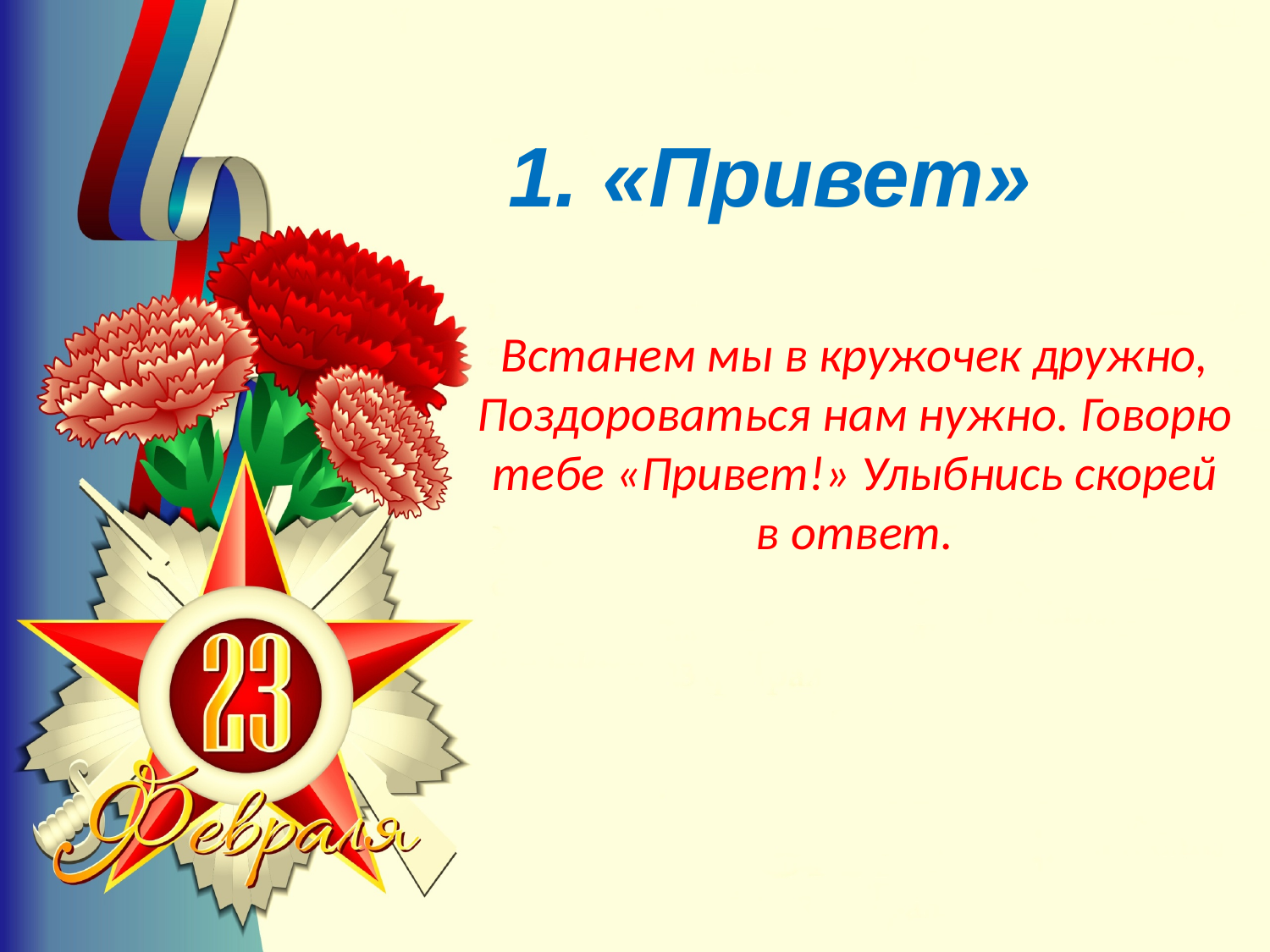

1. «Привет»
Встанем мы в кружочек дружно, Поздороваться нам нужно. Говорю тебе «Привет!» Улыбнись скорей в ответ.